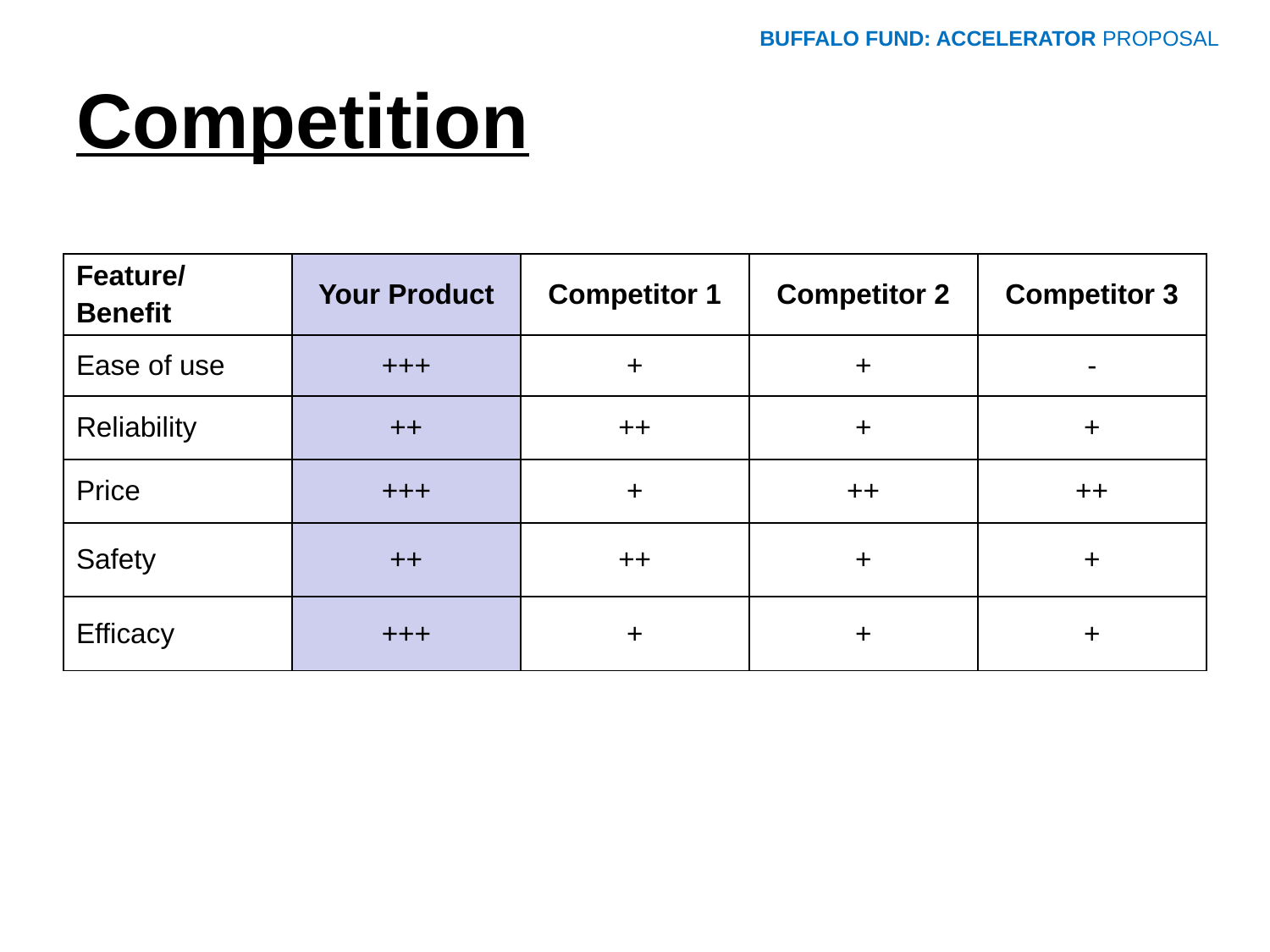

BUFFALO FUND: ACCELERATOR PROPOSAL
# Competition
| Feature/ Benefit | Your Product | Competitor 1 | Competitor 2 | Competitor 3 |
| --- | --- | --- | --- | --- |
| Ease of use | +++ | + | + | - |
| Reliability | ++ | ++ | + | + |
| Price | +++ | + | ++ | ++ |
| Safety | ++ | ++ | + | + |
| Efficacy | +++ | + | + | + |